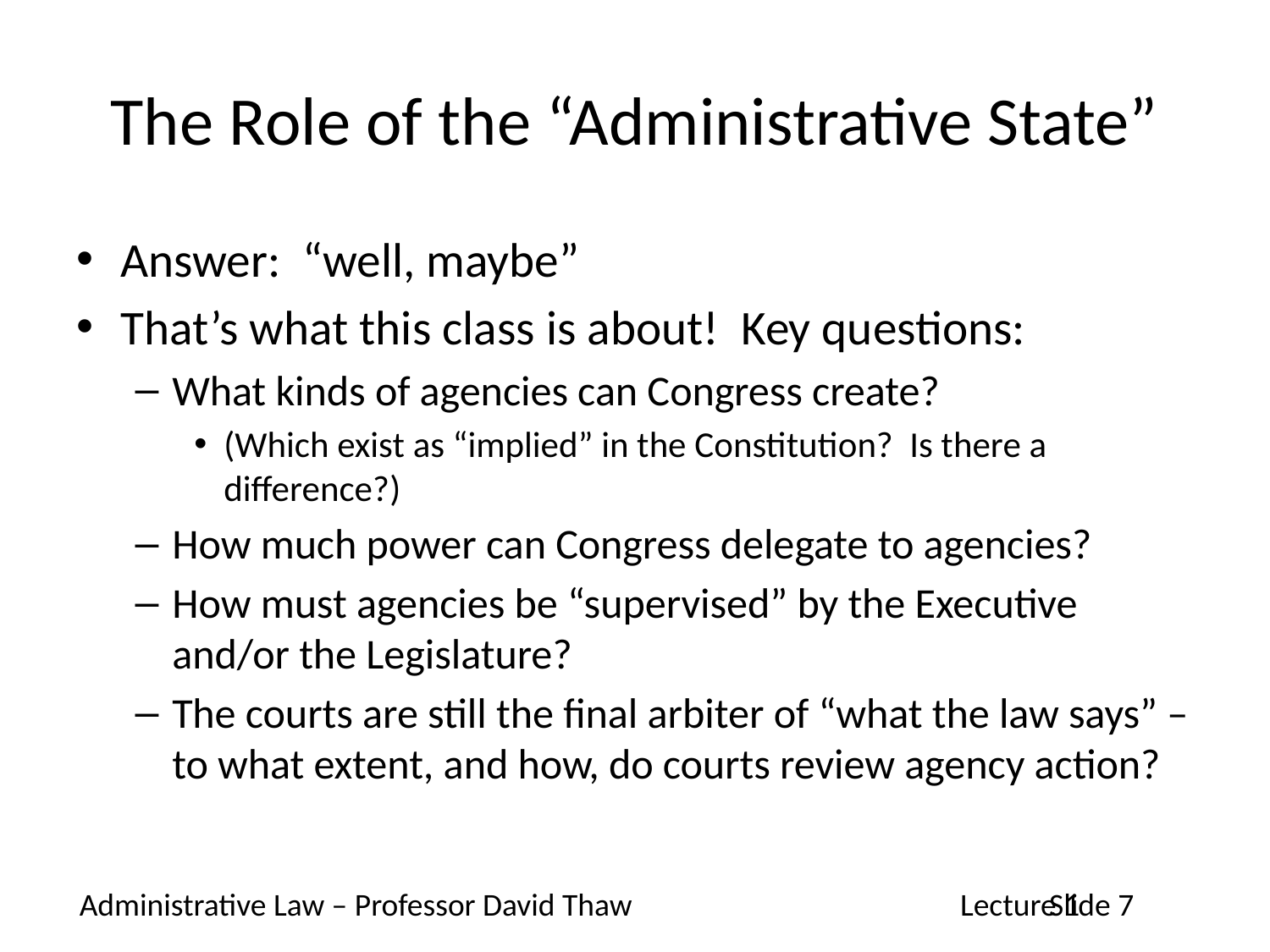

# The Role of the “Administrative State”
Answer:  “well, maybe”
That’s what this class is about!  Key questions:
What kinds of agencies can Congress create?
(Which exist as “implied” in the Constitution?  Is there a difference?)
How much power can Congress delegate to agencies?
How must agencies be “supervised” by the Executive and/or the Legislature?
The courts are still the final arbiter of “what the law says” – to what extent, and how, do courts review agency action?